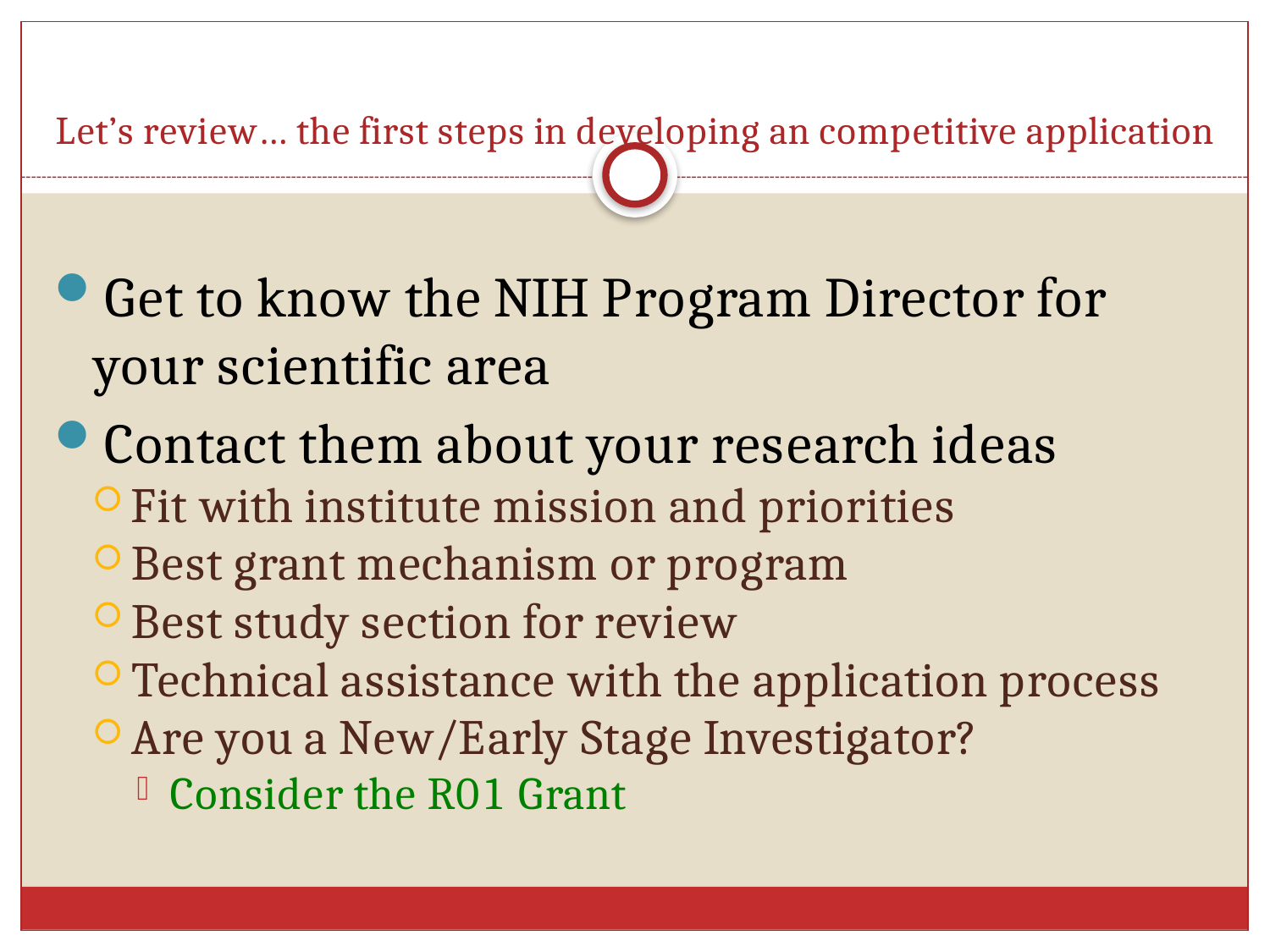

# Let’s review… the first steps in developing an competitive application
Get to know the NIH Program Director for your scientific area
Contact them about your research ideas
Fit with institute mission and priorities
Best grant mechanism or program
Best study section for review
Technical assistance with the application process
Are you a New/Early Stage Investigator?
Consider the R01 Grant